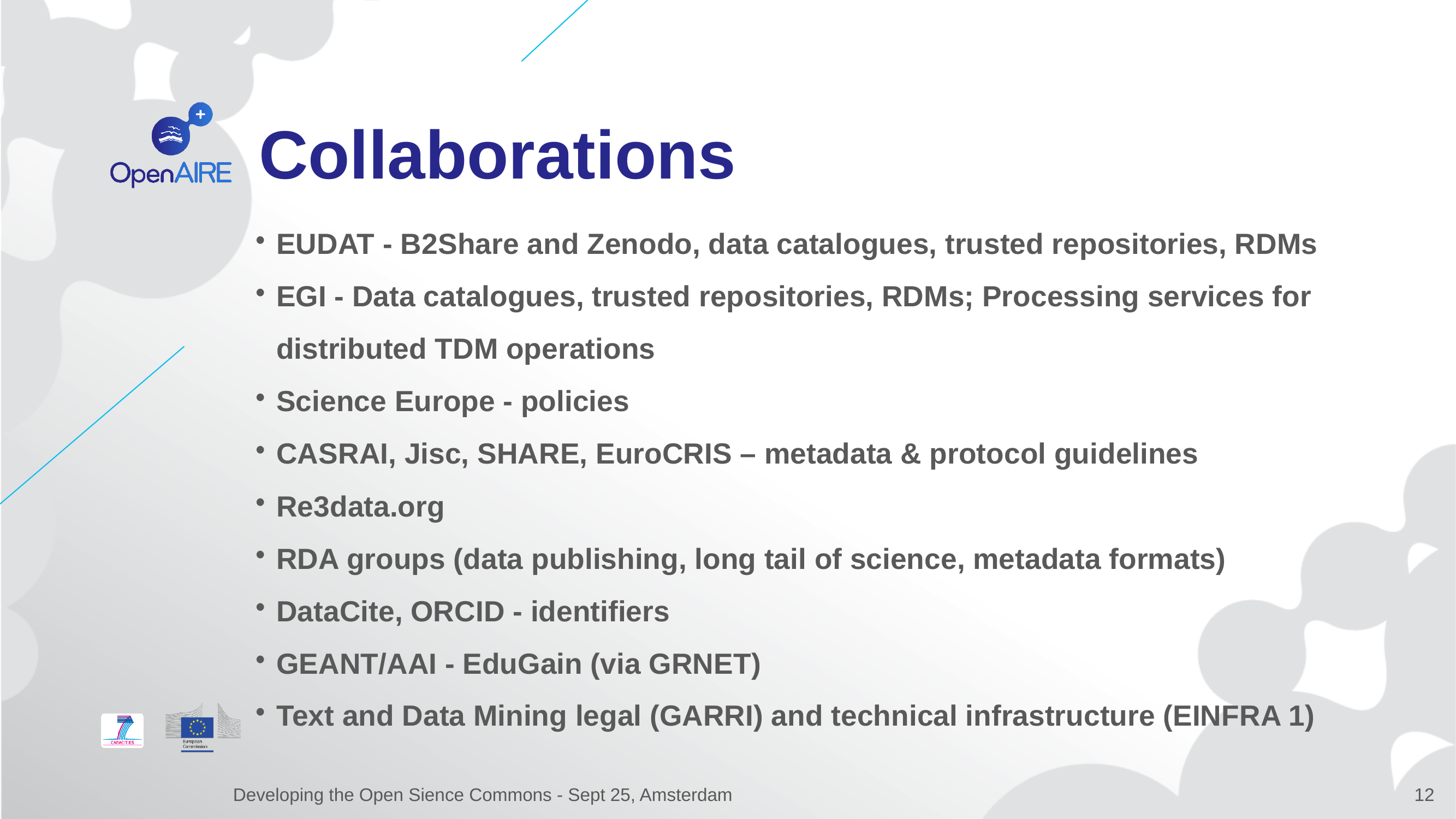

# Collaborations
EUDAT - B2Share and Zenodo, data catalogues, trusted repositories, RDMs
EGI - Data catalogues, trusted repositories, RDMs; Processing services for distributed TDM operations
Science Europe - policies
CASRAI, Jisc, SHARE, EuroCRIS – metadata & protocol guidelines
Re3data.org
RDA groups (data publishing, long tail of science, metadata formats)
DataCite, ORCID - identifiers
GEANT/AAI - EduGain (via GRNET)
Text and Data Mining legal (GARRI) and technical infrastructure (EINFRA 1)

Developing the Open Sience Commons - Sept 25, Amsterdam
12